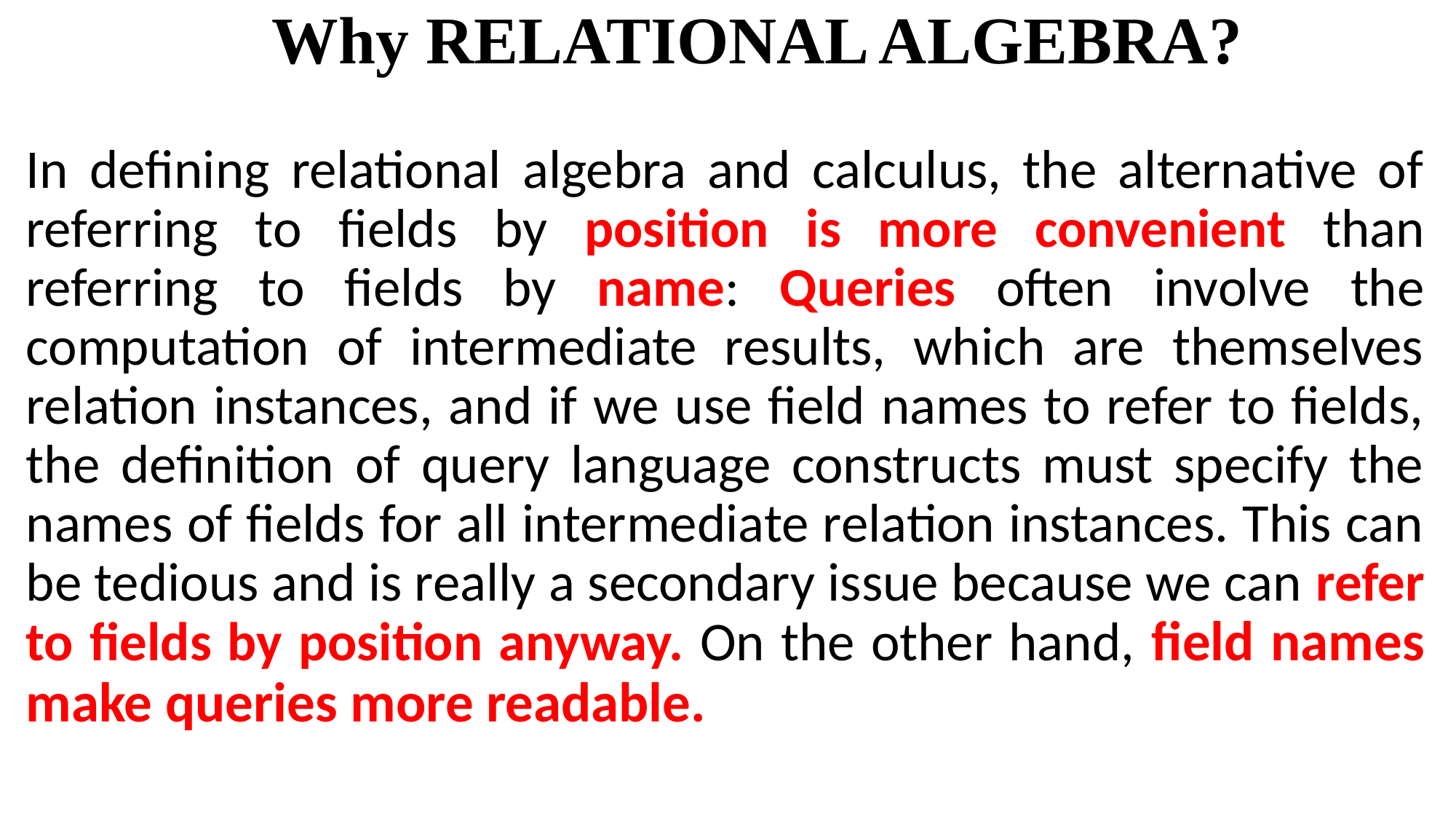

# Why RELATIONAL ALGEBRA?
In defining relational algebra and calculus, the alternative of referring to fields by position is more convenient than referring to fields by name: Queries often involve the computation of intermediate results, which are themselves relation instances, and if we use field names to refer to fields, the definition of query language constructs must specify the names of fields for all intermediate relation instances. This can be tedious and is really a secondary issue because we can refer to fields by position anyway. On the other hand, field names make queries more readable.